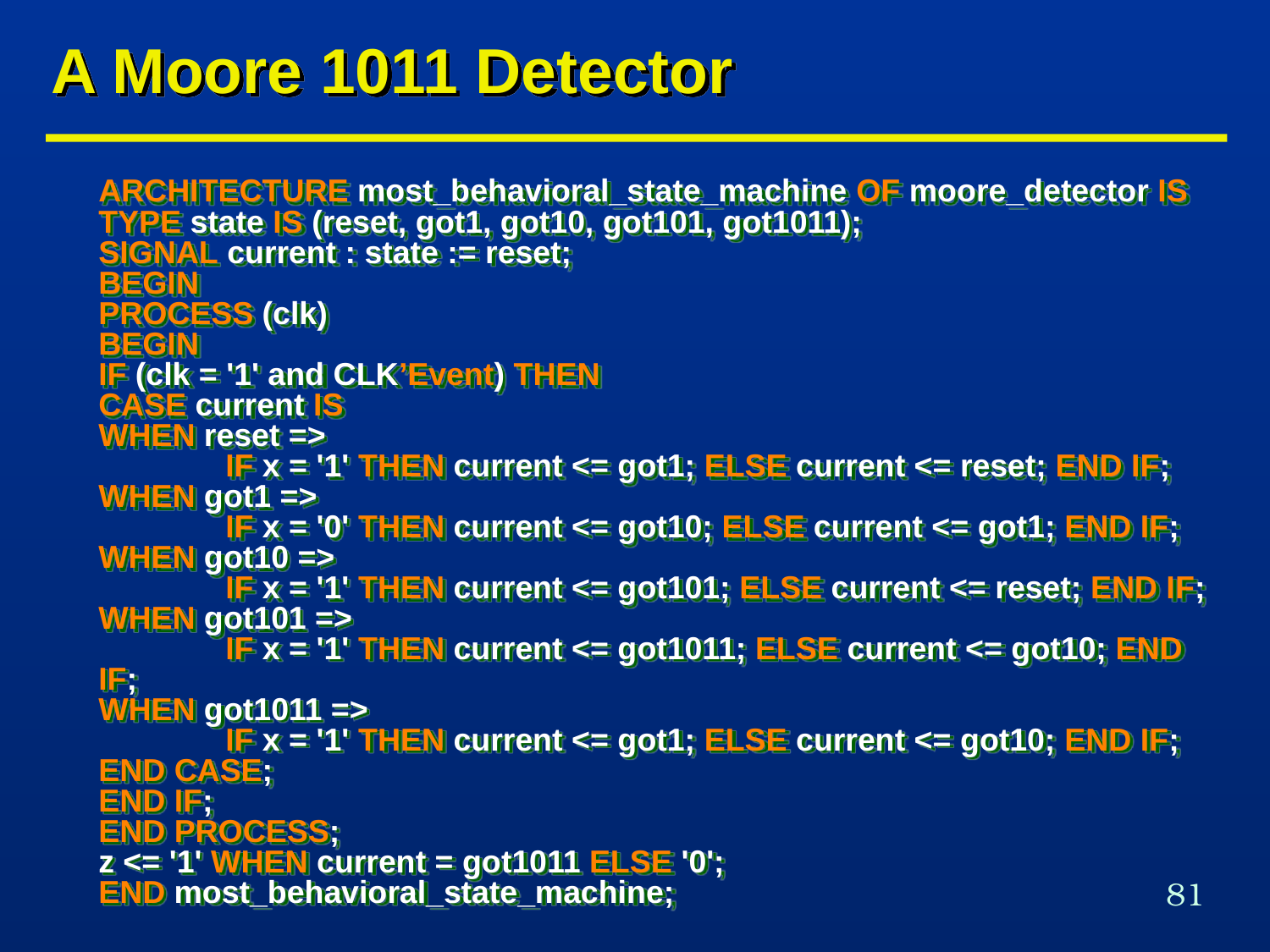

# A Moore 1011 Detector
 	ARCHITECTURE most_behavioral_state_machine OF moore_detector IS
TYPE state IS (reset, got1, got10, got101, got1011);
SIGNAL current : state := reset;
BEGIN
PROCESS (clk)
BEGIN
IF (clk = '1' and CLK’Event) THEN
CASE current IS
WHEN reset =>
	IF x = '1' THEN current <= got1; ELSE current <= reset; END IF;
WHEN got1 =>
	IF x = '0' THEN current <= got10; ELSE current <= got1; END IF;
WHEN got10 =>
	IF x = '1' THEN current <= got101; ELSE current <= reset; END IF;
WHEN got101 =>
	IF x = '1' THEN current <= got1011; ELSE current <= got10; END IF;
WHEN got1011 =>
	IF x = '1' THEN current <= got1; ELSE current <= got10; END IF;
END CASE;
END IF;
END PROCESS;
z <= '1' WHEN current = got1011 ELSE '0';
END most_behavioral_state_machine;